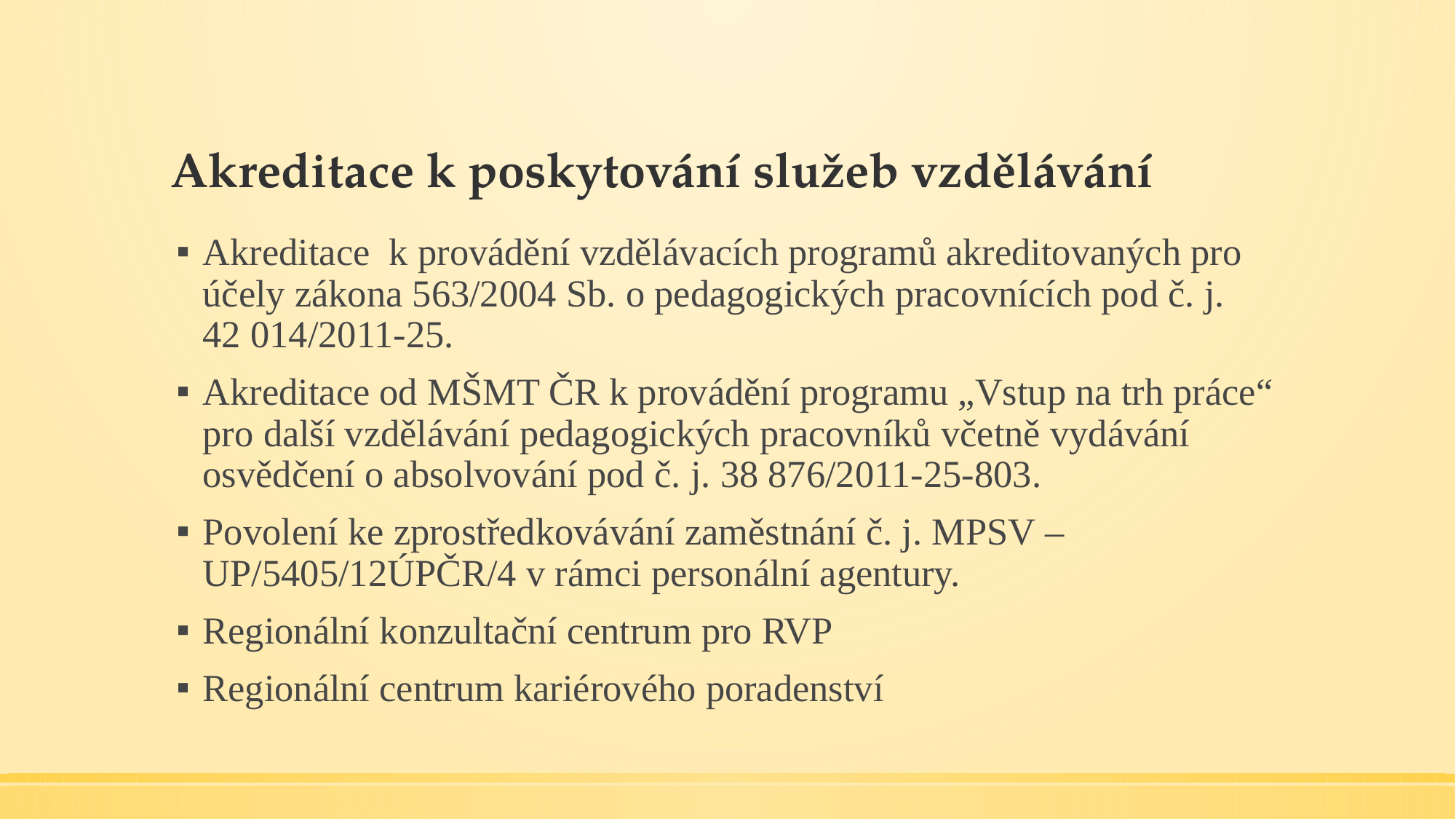

# Akreditace k poskytování služeb vzdělávání
Akreditace  k provádění vzdělávacích programů akreditovaných pro účely zákona 563/2004 Sb. o pedagogických pracovnících pod č. j. 42 014/2011-25.
Akreditace od MŠMT ČR k provádění programu „Vstup na trh práce“ pro další vzdělávání pedagogických pracovníků včetně vydávání osvědčení o absolvování pod č. j. 38 876/2011-25-803.
Povolení ke zprostředkovávání zaměstnání č. j. MPSV – UP/5405/12ÚPČR/4 v rámci personální agentury.
Regionální konzultační centrum pro RVP
Regionální centrum kariérového poradenství